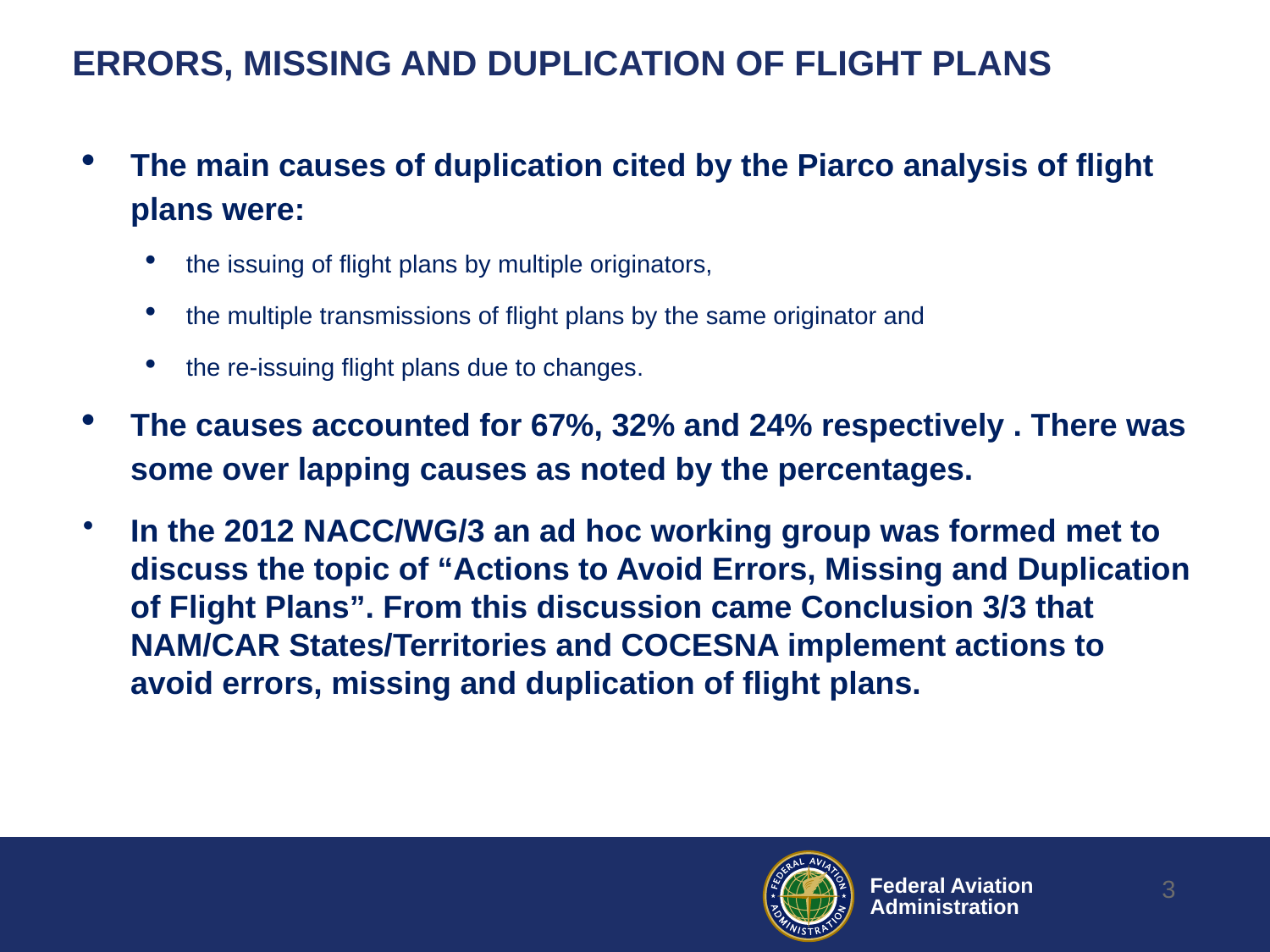

# ERRORS, MISSING AND DUPLICATION OF FLIGHT PLANS
The main causes of duplication cited by the Piarco analysis of flight plans were:
the issuing of flight plans by multiple originators,
the multiple transmissions of flight plans by the same originator and
the re-issuing flight plans due to changes.
The causes accounted for 67%, 32% and 24% respectively . There was some over lapping causes as noted by the percentages.
In the 2012 NACC/WG/3 an ad hoc working group was formed met to discuss the topic of “Actions to Avoid Errors, Missing and Duplication of Flight Plans”. From this discussion came Conclusion 3/3 that NAM/CAR States/Territories and COCESNA implement actions to avoid errors, missing and duplication of flight plans.
3